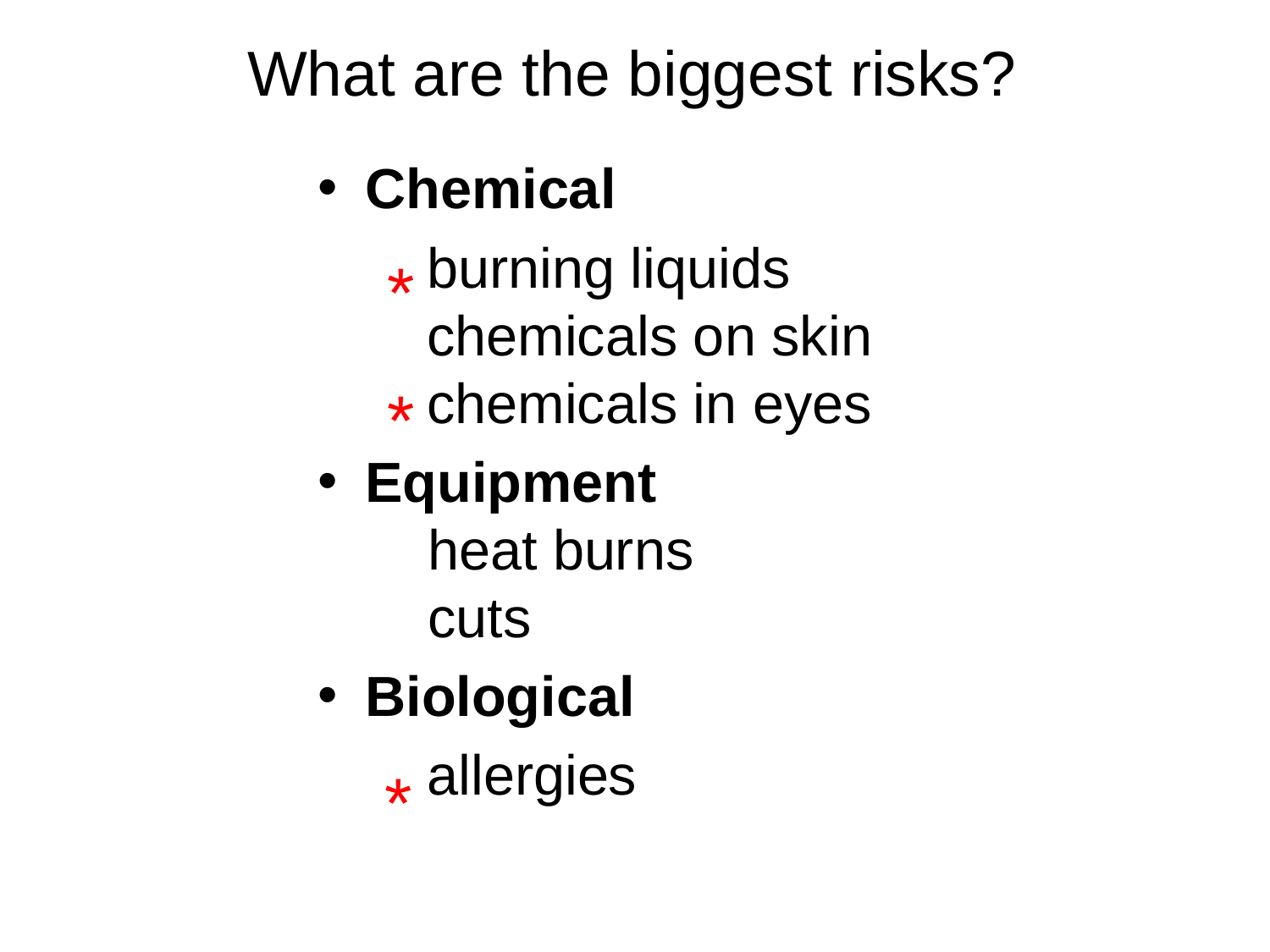

# What are the biggest risks?
Chemical
       burning liquids
       chemicals on skin
       chemicals in eyes
Equipment
    heat burns
    cuts
Biological
       allergies
*
*
*